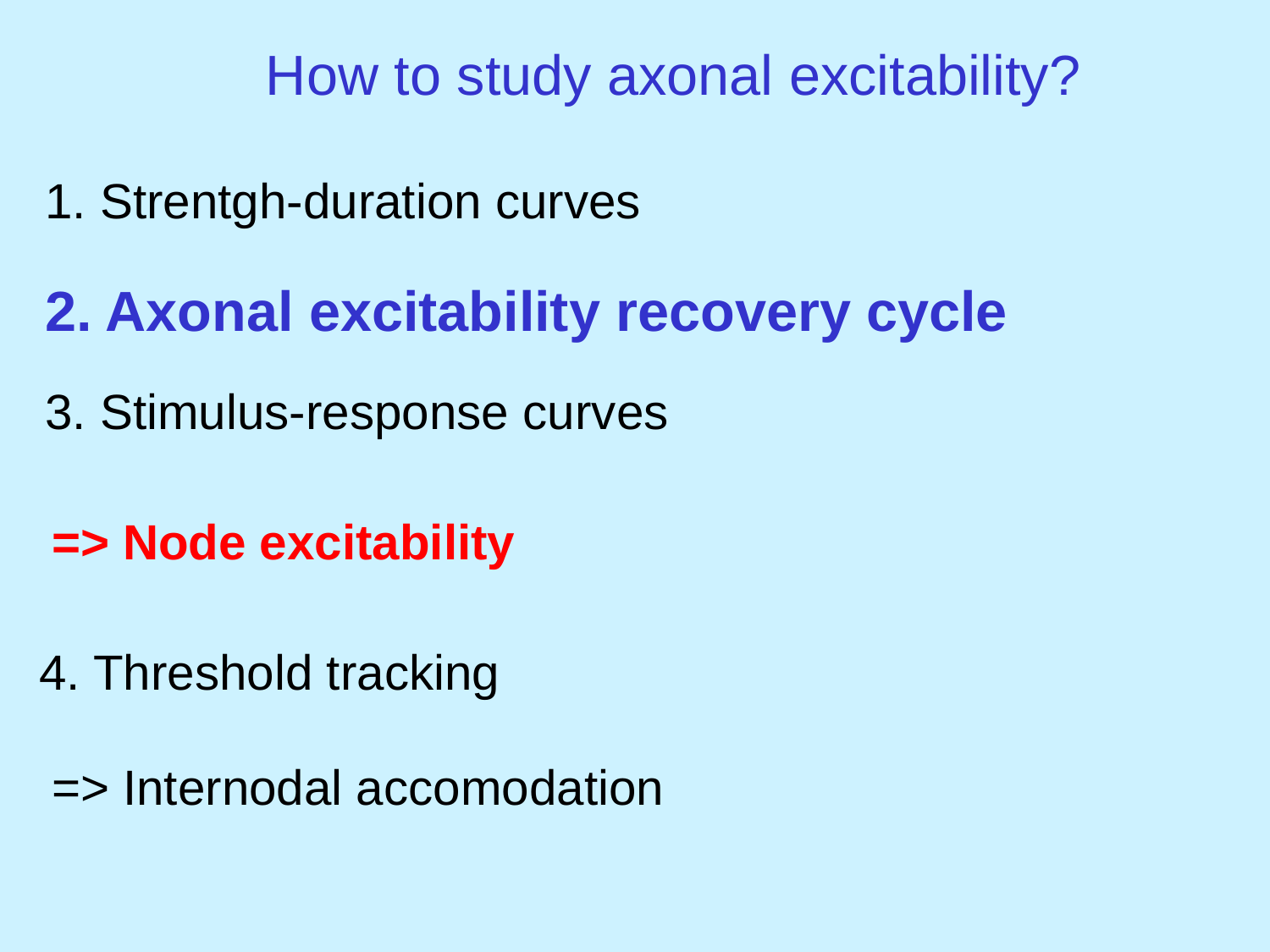

How to study axonal excitability?
1. Strentgh-duration curves
2. Axonal excitability recovery cycle
3. Stimulus-response curves

=> Node excitability
4. Threshold tracking
=> Internodal accomodation